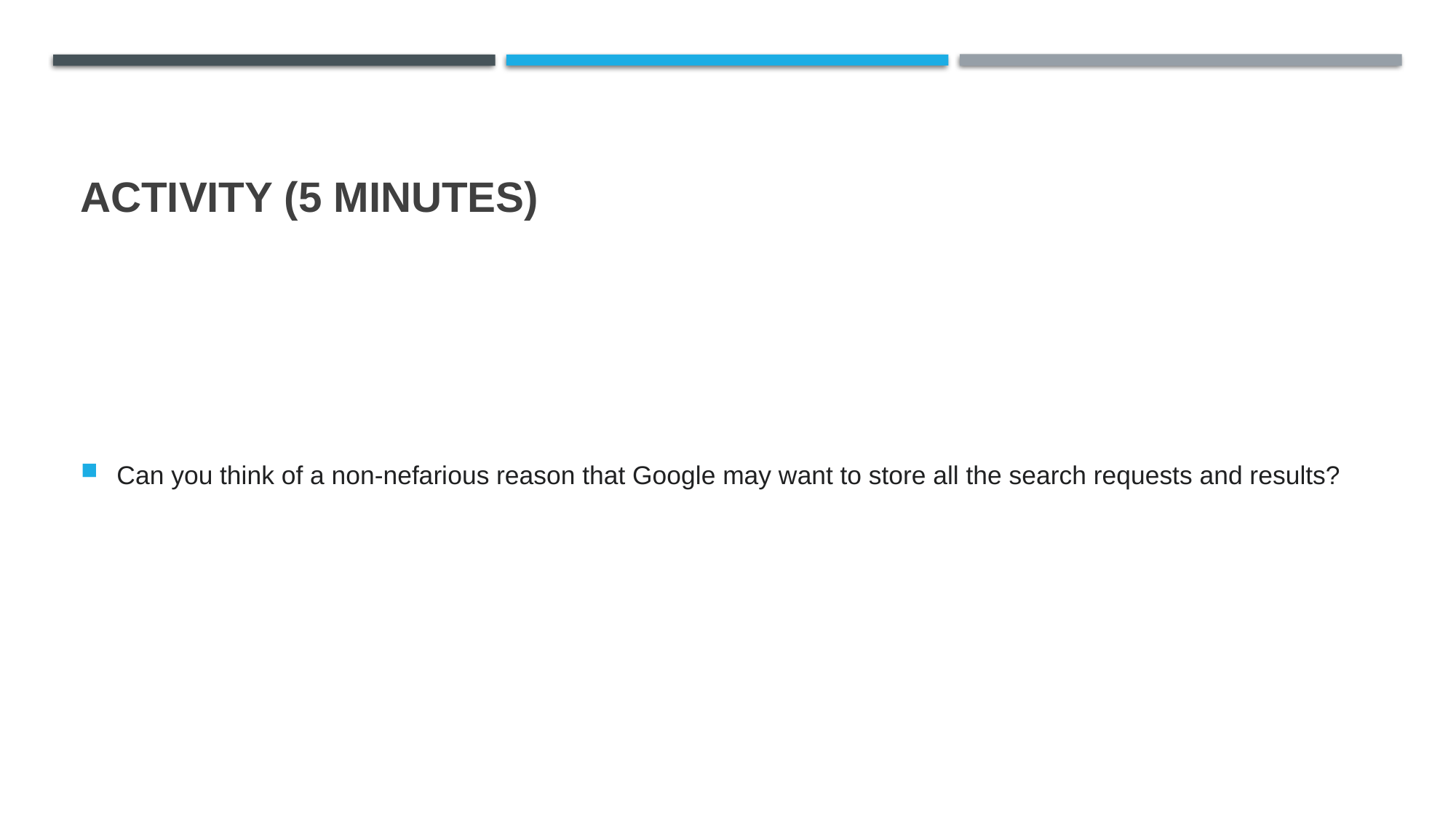

# Activity (5 minutes)
Can you think of a non-nefarious reason that Google may want to store all the search requests and results?